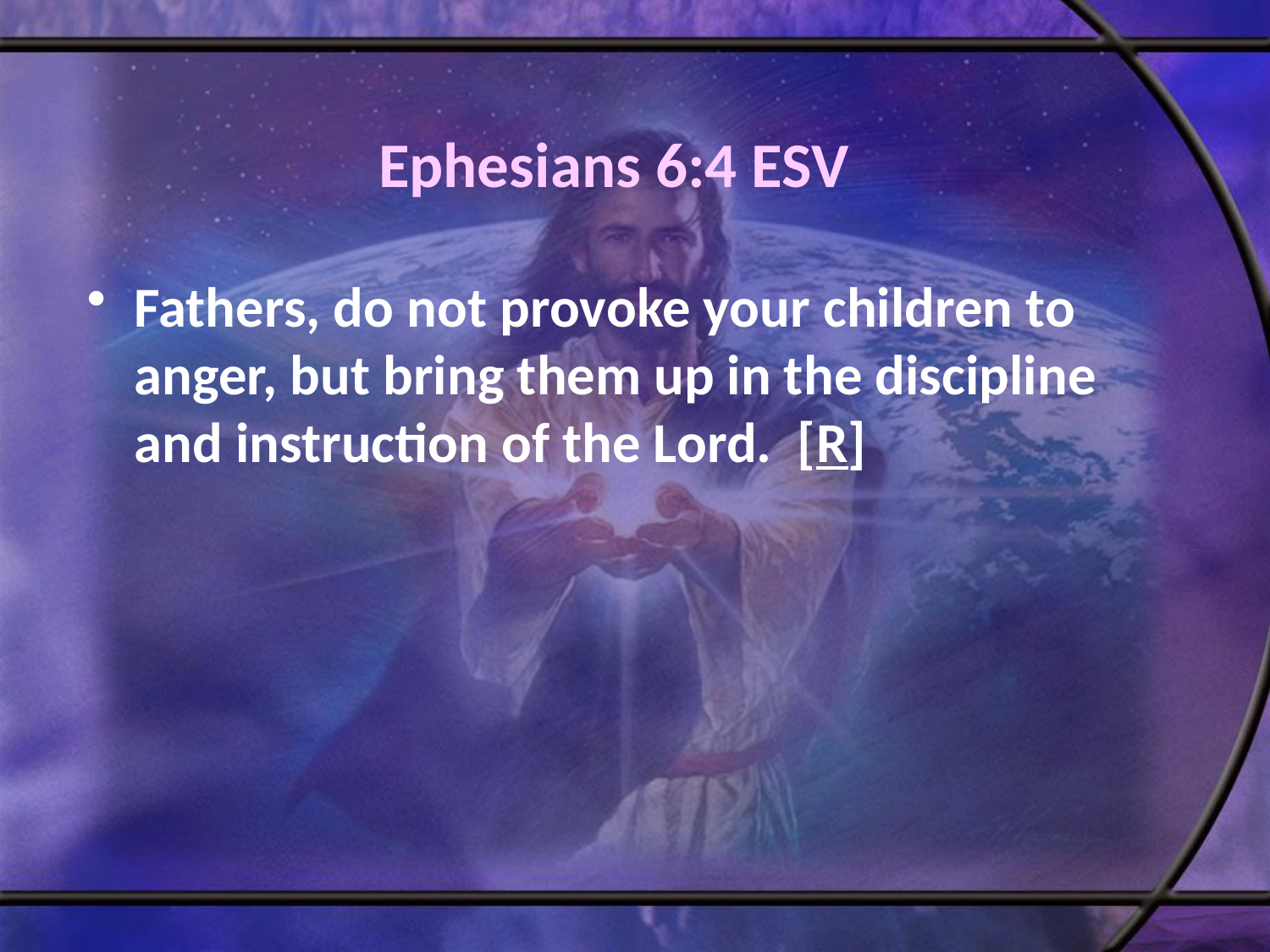

# Ephesians 6:4 ESV
Fathers, do not provoke your children to anger, but bring them up in the discipline and instruction of the Lord.  [R]